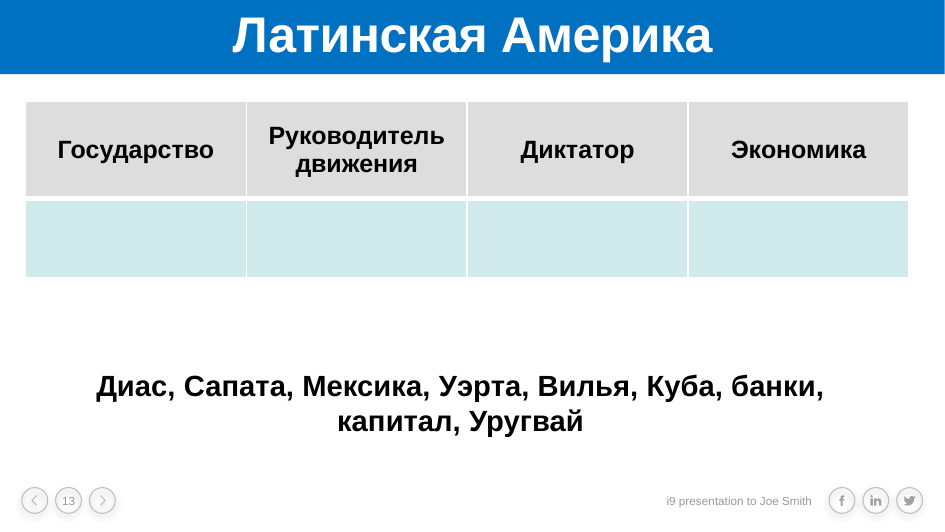

# Латинская Америка
| Государство | Руководитель движения | Диктатор | Экономика |
| --- | --- | --- | --- |
|  |  |  |  |
Диас, Сапата, Мексика, Уэрта, Вилья, Куба, банки, капитал, Уругвай